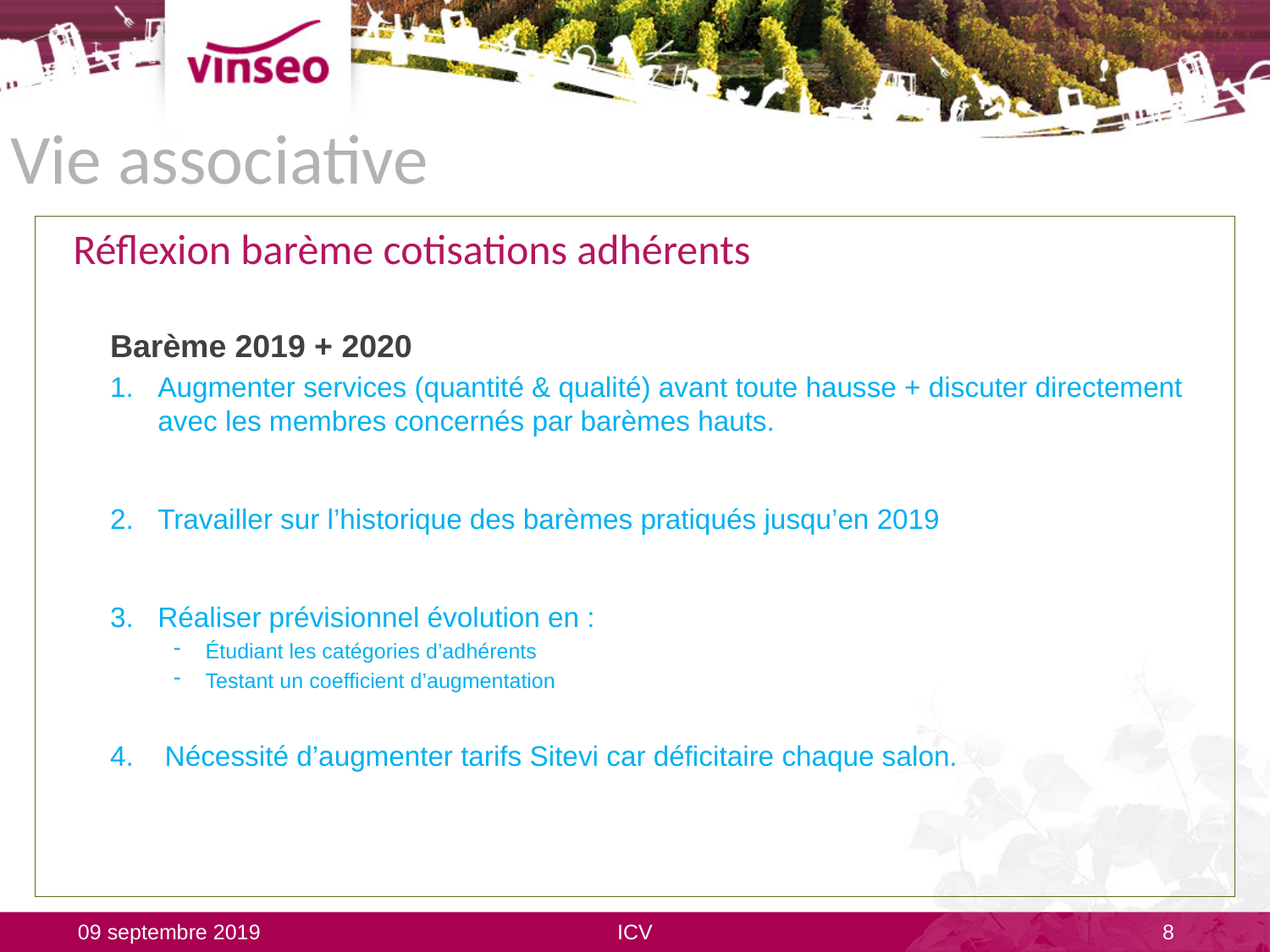

# Vie associative
Réflexion barème cotisations adhérents

Barème 2019 + 2020
Augmenter services (quantité & qualité) avant toute hausse + discuter directement avec les membres concernés par barèmes hauts.

Travailler sur l’historique des barèmes pratiqués jusqu’en 2019

Réaliser prévisionnel évolution en :
Étudiant les catégories d’adhérents
Testant un coefficient d’augmentation

4.    Nécessité d’augmenter tarifs Sitevi car déficitaire chaque salon.

09 septembre 2019
ICV
8